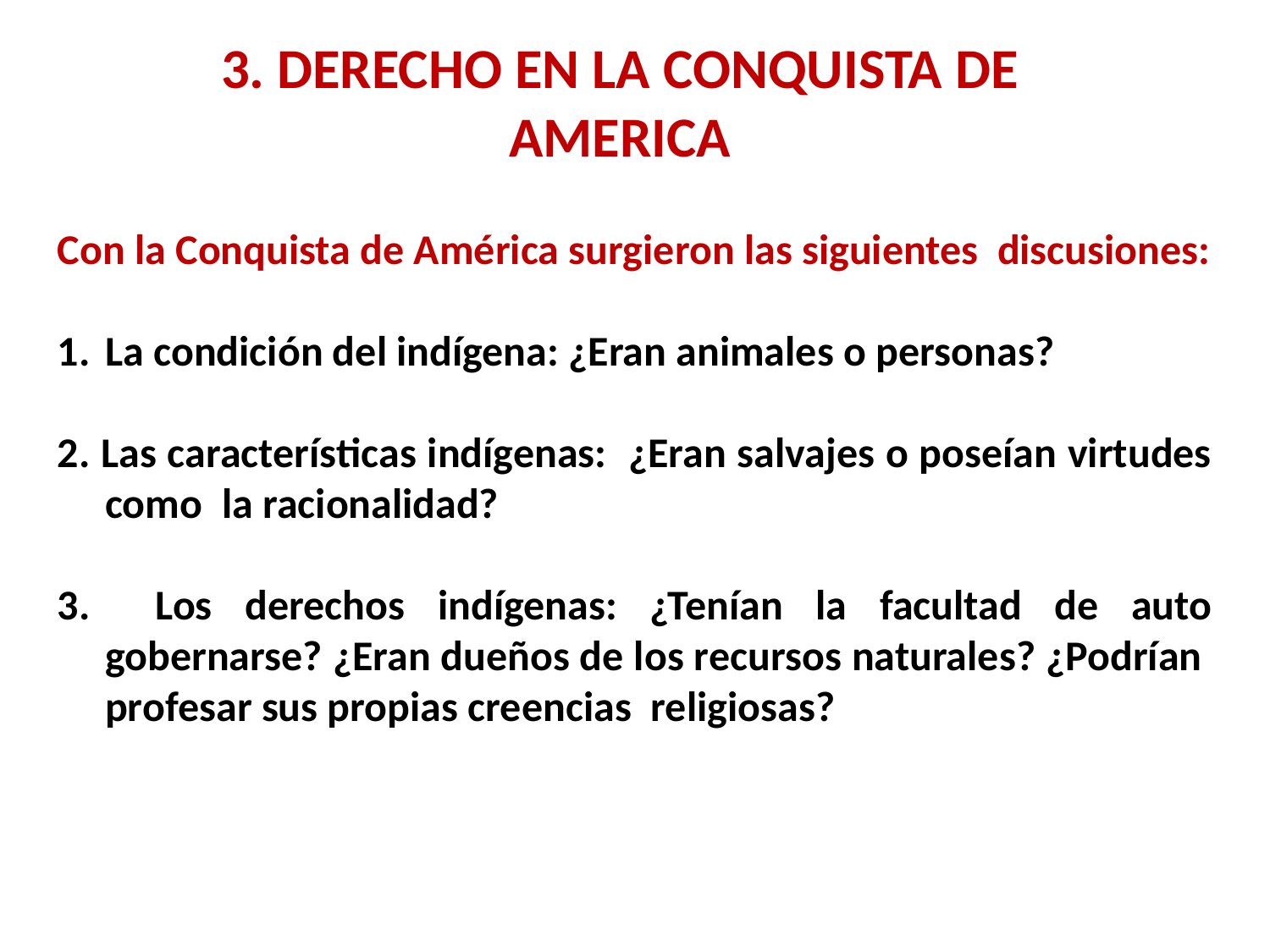

3. DERECHO EN LA CONQUISTA DE AMERICA
Con la Conquista de América surgieron las siguientes  discusiones:

La condición del indígena: ¿Eran animales o personas?

2. Las características indígenas:  ¿Eran salvajes o poseían virtudes como  la racionalidad?

3.  Los derechos indígenas: ¿Tenían la facultad de auto gobernarse? ¿Eran dueños de los recursos naturales? ¿Podrían  profesar sus propias creencias  religiosas?